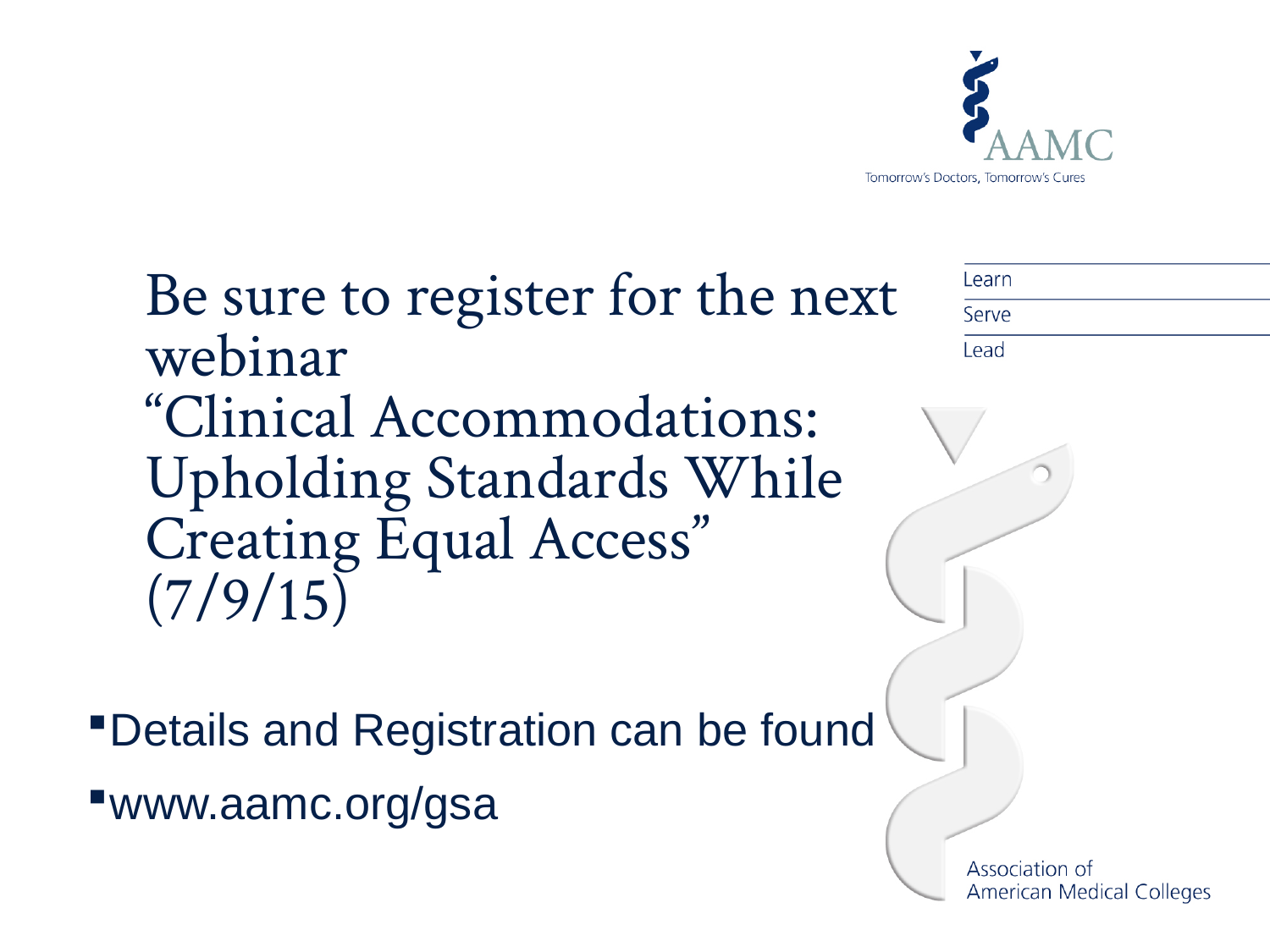

# Be sure to register for the next webinar “Clinical Accommodations: Upholding Standards While Creating Equal Access” (7/9/15)

Details and Registration can be found
www.aamc.org/gsa